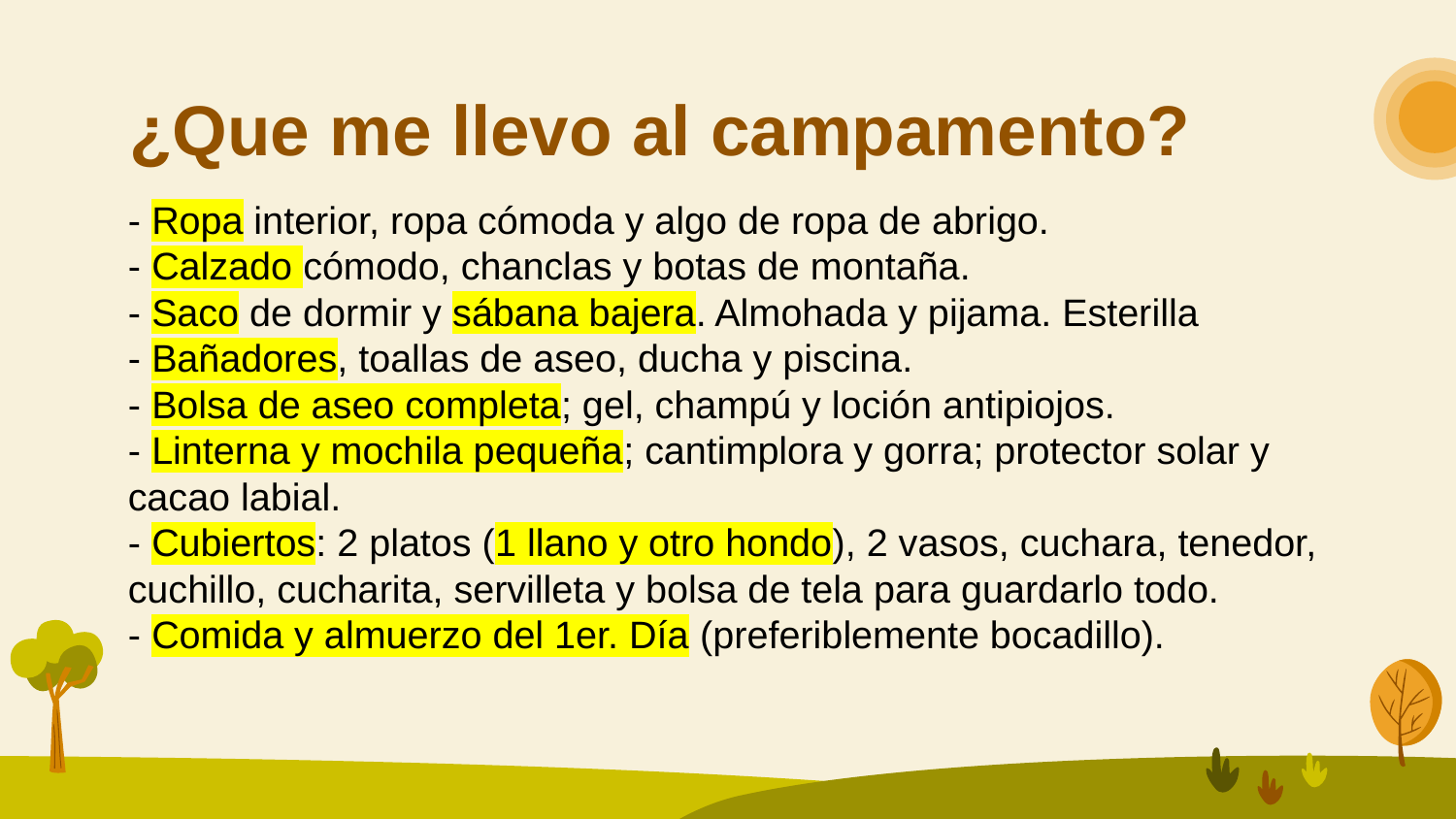

# ¿Que me llevo al campamento?
- Ropa interior, ropa cómoda y algo de ropa de abrigo.
- Calzado cómodo, chanclas y botas de montaña.
- Saco de dormir y sábana bajera. Almohada y pijama. Esterilla
- Bañadores, toallas de aseo, ducha y piscina.
- Bolsa de aseo completa; gel, champú y loción antipiojos.
- Linterna y mochila pequeña; cantimplora y gorra; protector solar y cacao labial.
- Cubiertos: 2 platos (1 llano y otro hondo), 2 vasos, cuchara, tenedor, cuchillo, cucharita, servilleta y bolsa de tela para guardarlo todo.
- Comida y almuerzo del 1er. Día (preferiblemente bocadillo).